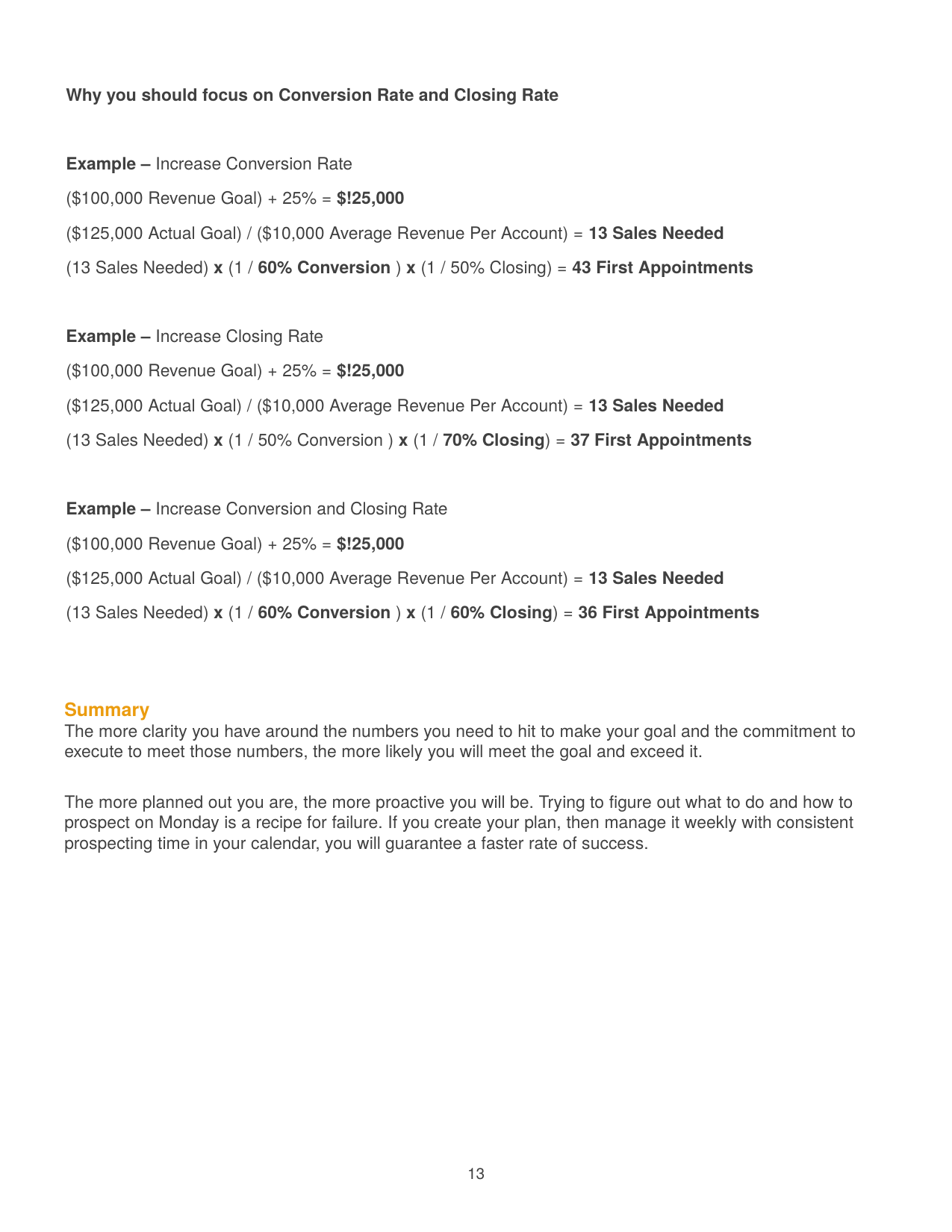

Why you should focus on Conversion Rate and Closing Rate

Example – Increase Conversion Rate
($100,000 Revenue Goal) + 25% = $!25,000
($125,000 Actual Goal) / ($10,000 Average Revenue Per Account) = 13 Sales Needed
(13 Sales Needed) x (1 / 60% Conversion ) x (1 / 50% Closing) = 43 First Appointments

Example – Increase Closing Rate
($100,000 Revenue Goal) + 25% = $!25,000
($125,000 Actual Goal) / ($10,000 Average Revenue Per Account) = 13 Sales Needed
(13 Sales Needed) x (1 / 50% Conversion ) x (1 / 70% Closing) = 37 First Appointments

Example – Increase Conversion and Closing Rate
($100,000 Revenue Goal) + 25% = $!25,000
($125,000 Actual Goal) / ($10,000 Average Revenue Per Account) = 13 Sales Needed
(13 Sales Needed) x (1 / 60% Conversion ) x (1 / 60% Closing) = 36 First Appointments

Summary
The more clarity you have around the numbers you need to hit to make your goal and the commitment to execute to meet those numbers, the more likely you will meet the goal and exceed it.

The more planned out you are, the more proactive you will be. Trying to figure out what to do and how to prospect on Monday is a recipe for failure. If you create your plan, then manage it weekly with consistent prospecting time in your calendar, you will guarantee a faster rate of success.

13